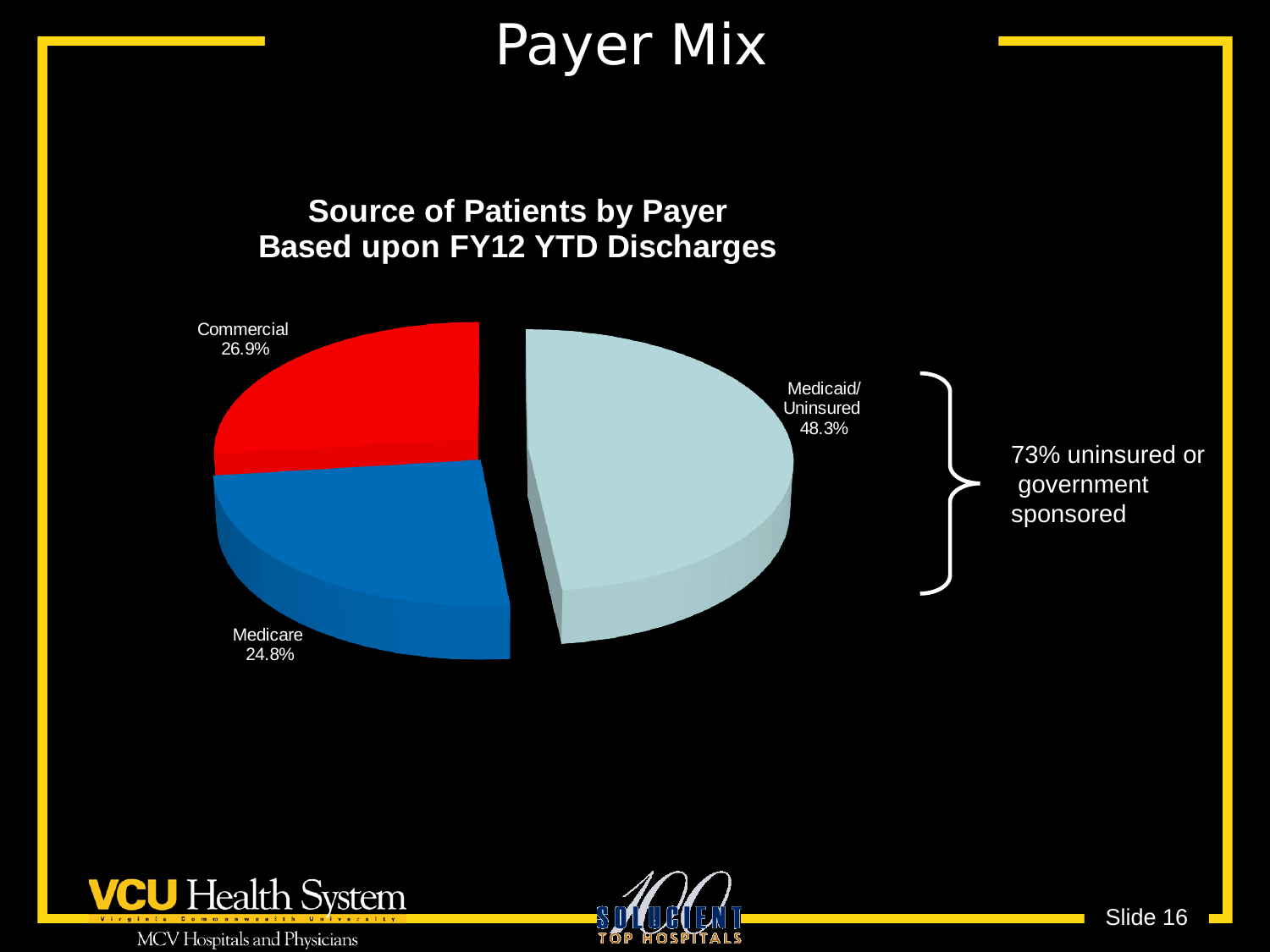

# Payer Mix

[unsupported chart]

73% uninsured or
 government sponsored